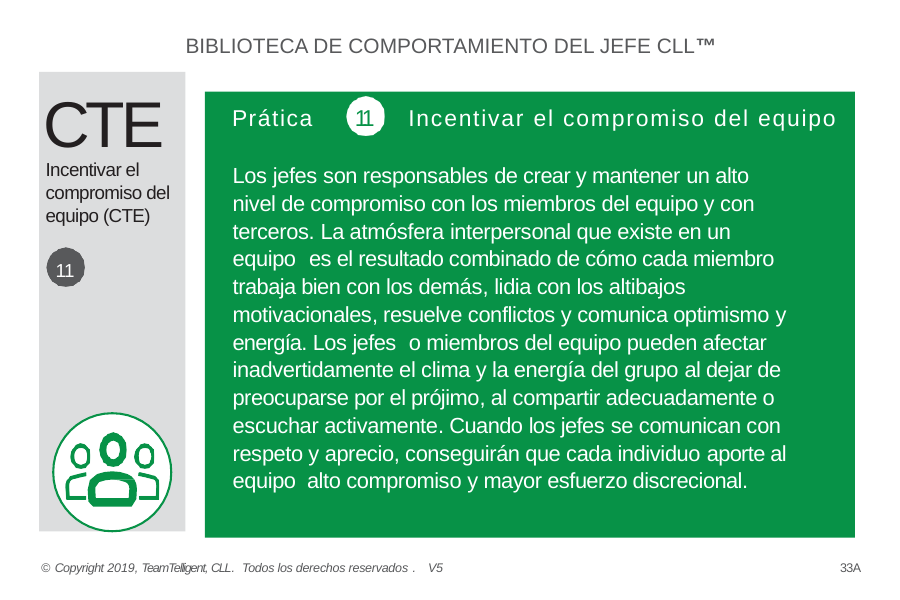

BIBLIOTECA DE COMPORTAMIENTO DEL JEFE CLL™

CTE

Prática 11        11               Incentivar el compromiso del equipo

Los jefes son responsables de crear y mantener un alto nivel de compromiso con los miembros del equipo y con terceros. La atmósfera interpersonal que existe en un equipo  es el resultado combinado de cómo cada miembro trabaja bien con los demás, lidia con los altibajos motivacionales, resuelve conflictos y comunica optimismo y energía. Los jefes  o miembros del equipo pueden afectar inadvertidamente el clima y la energía del grupo al dejar de preocuparse por el prójimo, al compartir adecuadamente o escuchar activamente. Cuando los jefes se comunican con respeto y aprecio, conseguirán que cada individuo aporte al equipo  alto compromiso y mayor esfuerzo discrecional.
Incentivar el compromiso del equipo (CTE)

  11

© Copyright 2019, TeamTelligent, CLL.  Todos los derechos reservados .   V5
33A